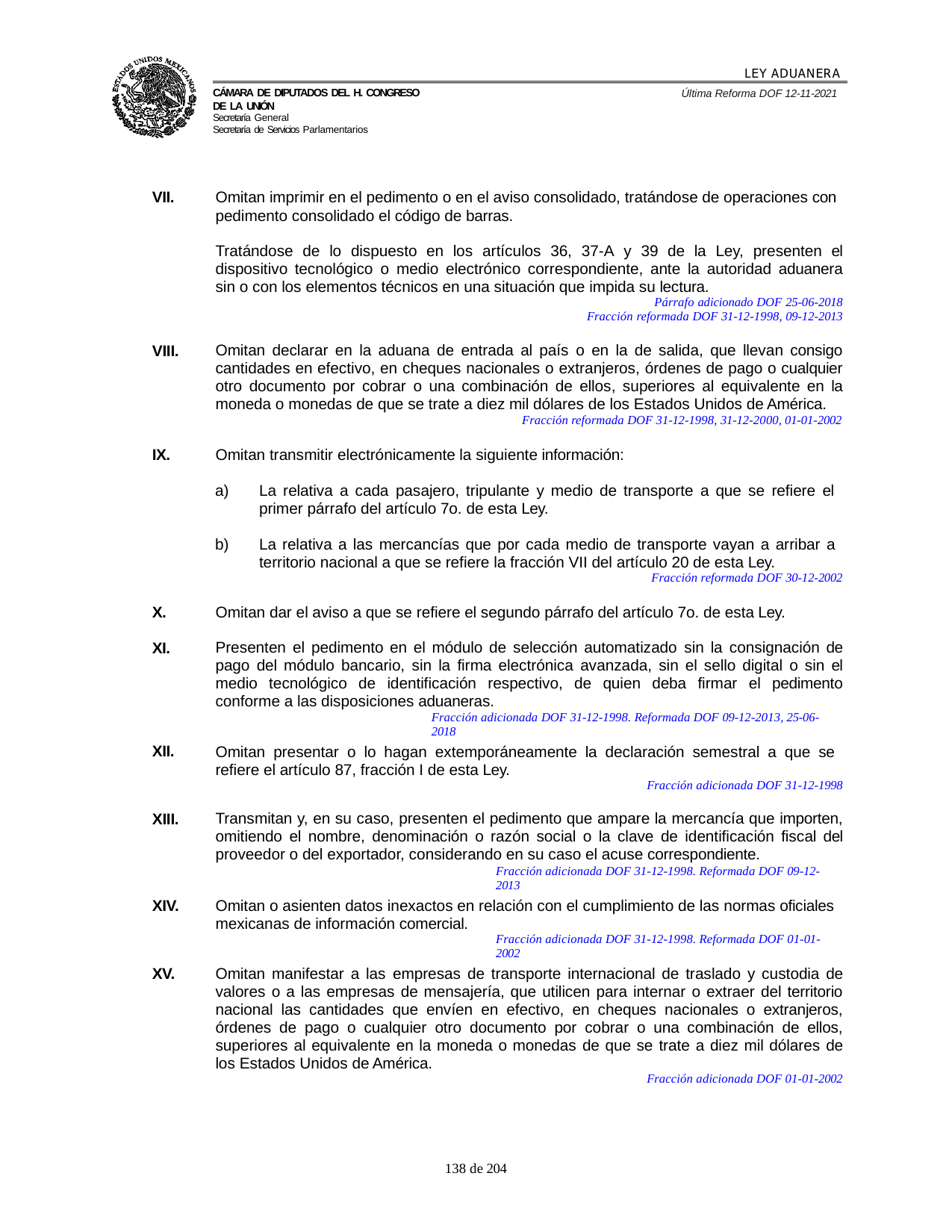

LEY ADUANERA

Última Reforma DOF 12-11-2021
Cámara de Diputados del H. Congreso de la Unión
Secretaría General
Secretaría de Servicios Parlamentarios
VII.
Omitan imprimir en el pedimento o en el aviso consolidado, tratándose de operaciones con pedimento consolidado el código de barras.
Tratándose de lo dispuesto en los artículos 36, 37-A y 39 de la Ley, presenten el dispositivo tecnológico o medio electrónico correspondiente, ante la autoridad aduanera sin o con los elementos técnicos en una situación que impida su lectura.
Párrafo adicionado DOF 25-06-2018
Fracción reformada DOF 31-12-1998, 09-12-2013
VIII.
Omitan declarar en la aduana de entrada al país o en la de salida, que llevan consigo cantidades en efectivo, en cheques nacionales o extranjeros, órdenes de pago o cualquier otro documento por cobrar o una combinación de ellos, superiores al equivalente en la moneda o monedas de que se trate a diez mil dólares de los Estados Unidos de América.
Fracción reformada DOF 31-12-1998, 31-12-2000, 01-01-2002
IX.
Omitan transmitir electrónicamente la siguiente información:
La relativa a cada pasajero, tripulante y medio de transporte a que se refiere el primer párrafo del artículo 7o. de esta Ley.
La relativa a las mercancías que por cada medio de transporte vayan a arribar a territorio nacional a que se refiere la fracción VII del artículo 20 de esta Ley.
Fracción reformada DOF 30-12-2002
X.
Omitan dar el aviso a que se refiere el segundo párrafo del artículo 7o. de esta Ley.
XI.
Presenten el pedimento en el módulo de selección automatizado sin la consignación de pago del módulo bancario, sin la firma electrónica avanzada, sin el sello digital o sin el medio tecnológico de identificación respectivo, de quien deba firmar el pedimento conforme a las disposiciones aduaneras.
Fracción adicionada DOF 31-12-1998. Reformada DOF 09-12-2013, 25-06-2018
XII.
Omitan presentar o lo hagan extemporáneamente la declaración semestral a que se refiere el artículo 87, fracción I de esta Ley.
Fracción adicionada DOF 31-12-1998
XIII.
Transmitan y, en su caso, presenten el pedimento que ampare la mercancía que importen, omitiendo el nombre, denominación o razón social o la clave de identificación fiscal del proveedor o del exportador, considerando en su caso el acuse correspondiente.
Fracción adicionada DOF 31-12-1998. Reformada DOF 09-12-2013
XIV.
Omitan o asienten datos inexactos en relación con el cumplimiento de las normas oficiales mexicanas de información comercial.
Fracción adicionada DOF 31-12-1998. Reformada DOF 01-01-2002
XV.
Omitan manifestar a las empresas de transporte internacional de traslado y custodia de valores o a las empresas de mensajería, que utilicen para internar o extraer del territorio nacional las cantidades que envíen en efectivo, en cheques nacionales o extranjeros, órdenes de pago o cualquier otro documento por cobrar o una combinación de ellos, superiores al equivalente en la moneda o monedas de que se trate a diez mil dólares de los Estados Unidos de América.
Fracción adicionada DOF 01-01-2002
138 de 204